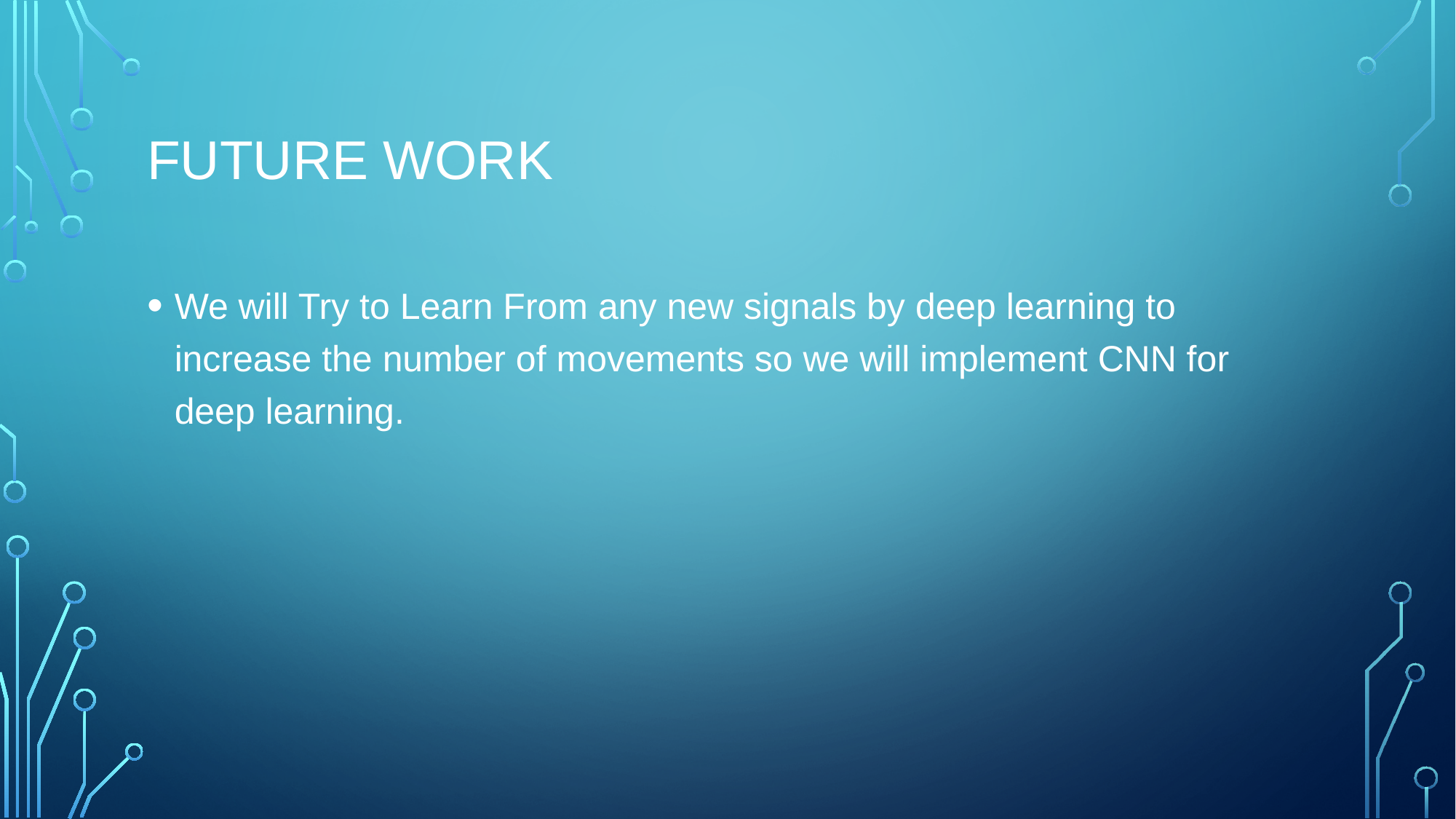

# Future Work
We will Try to Learn From any new signals by deep learning to increase the number of movements so we will implement CNN for deep learning.